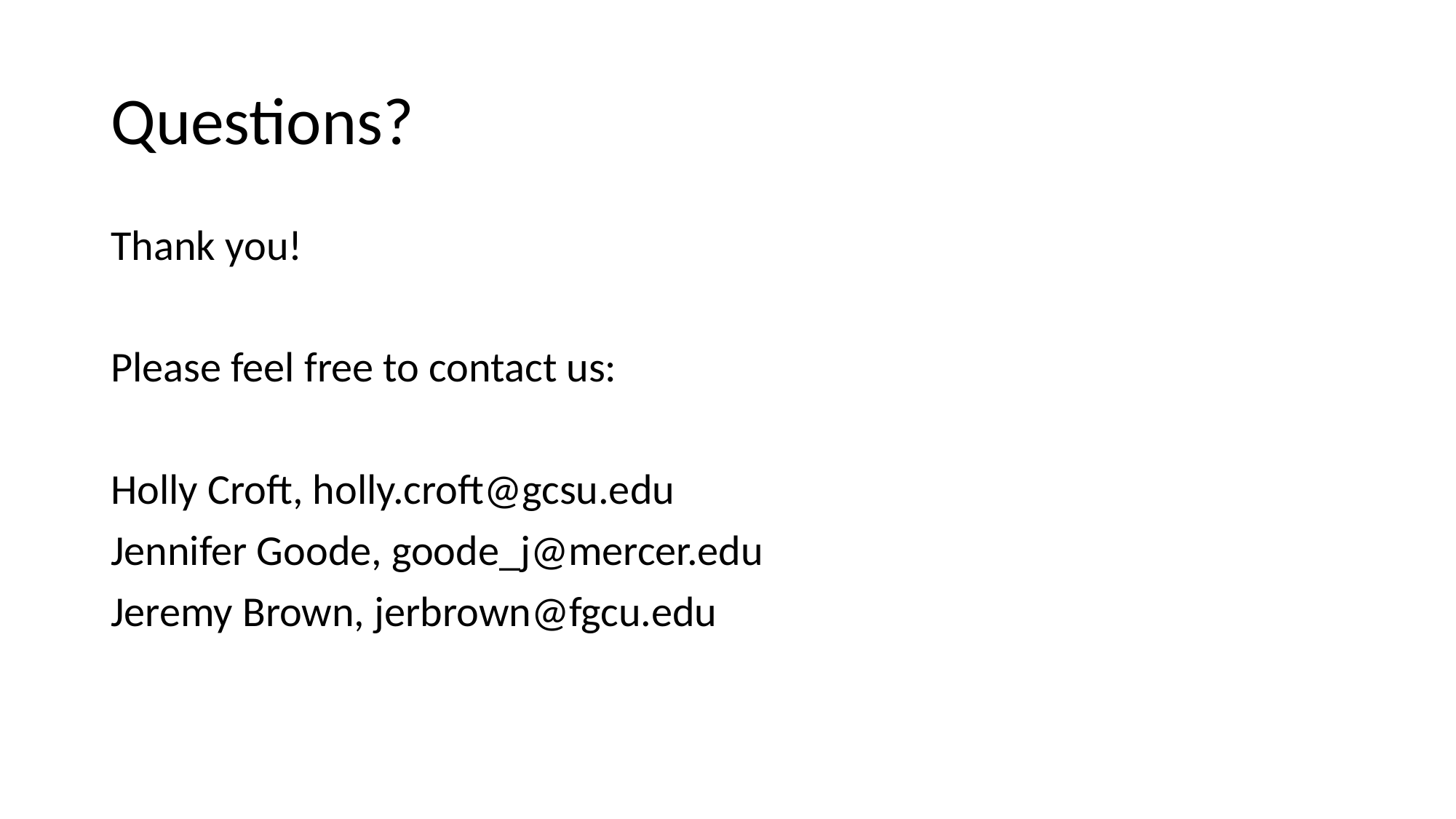

# Questions?
Thank you!

Please feel free to contact us:

Holly Croft, holly.croft@gcsu.edu
Jennifer Goode, goode_j@mercer.edu
Jeremy Brown, jerbrown@fgcu.edu